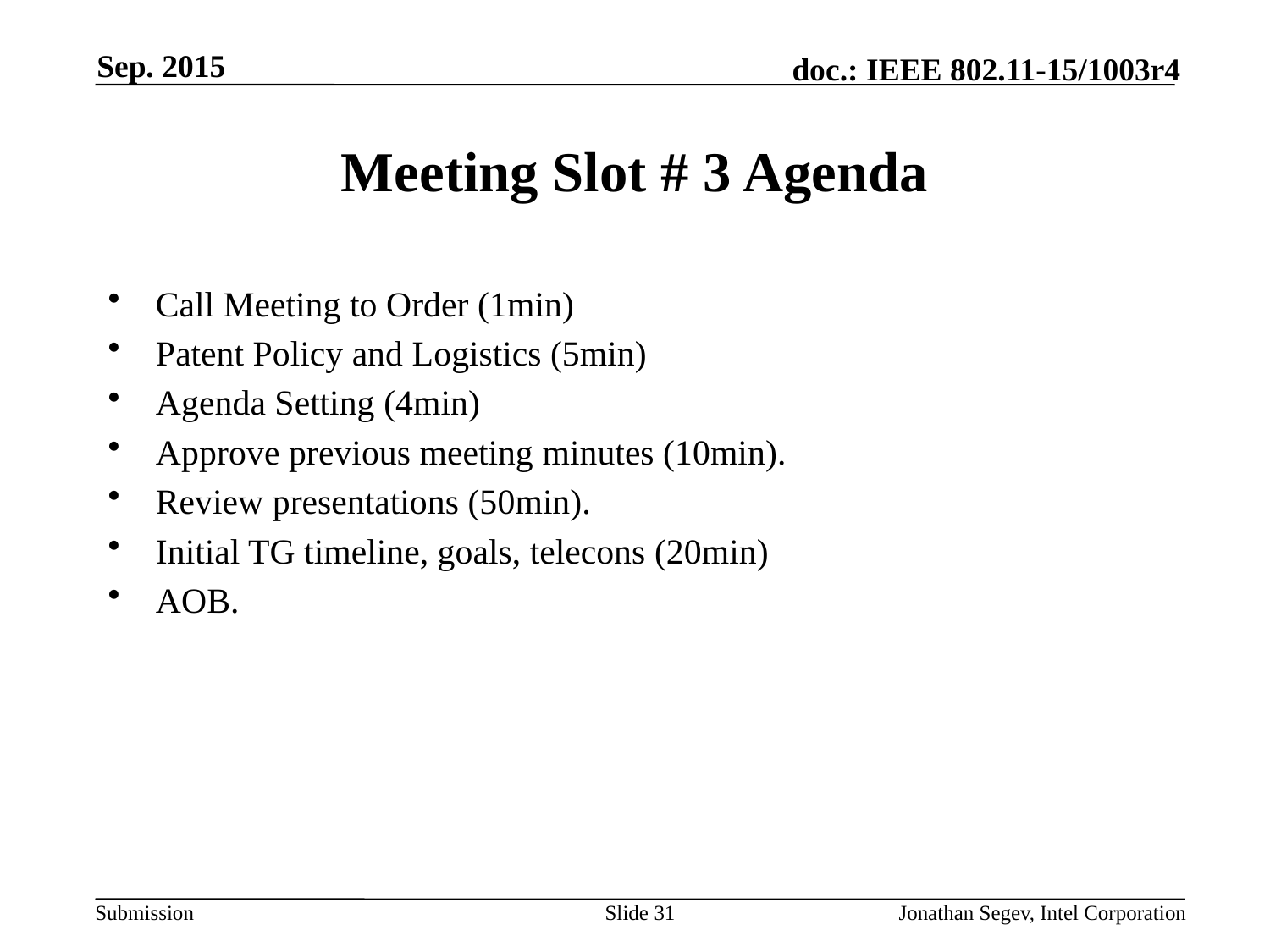

Sep. 2015
# Meeting Slot # 3 Agenda
Call Meeting to Order (1min)
Patent Policy and Logistics (5min)
Agenda Setting (4min)
Approve previous meeting minutes (10min).
Review presentations (50min).
Initial TG timeline, goals, telecons (20min)
AOB.

Slide 31
Jonathan Segev, Intel Corporation